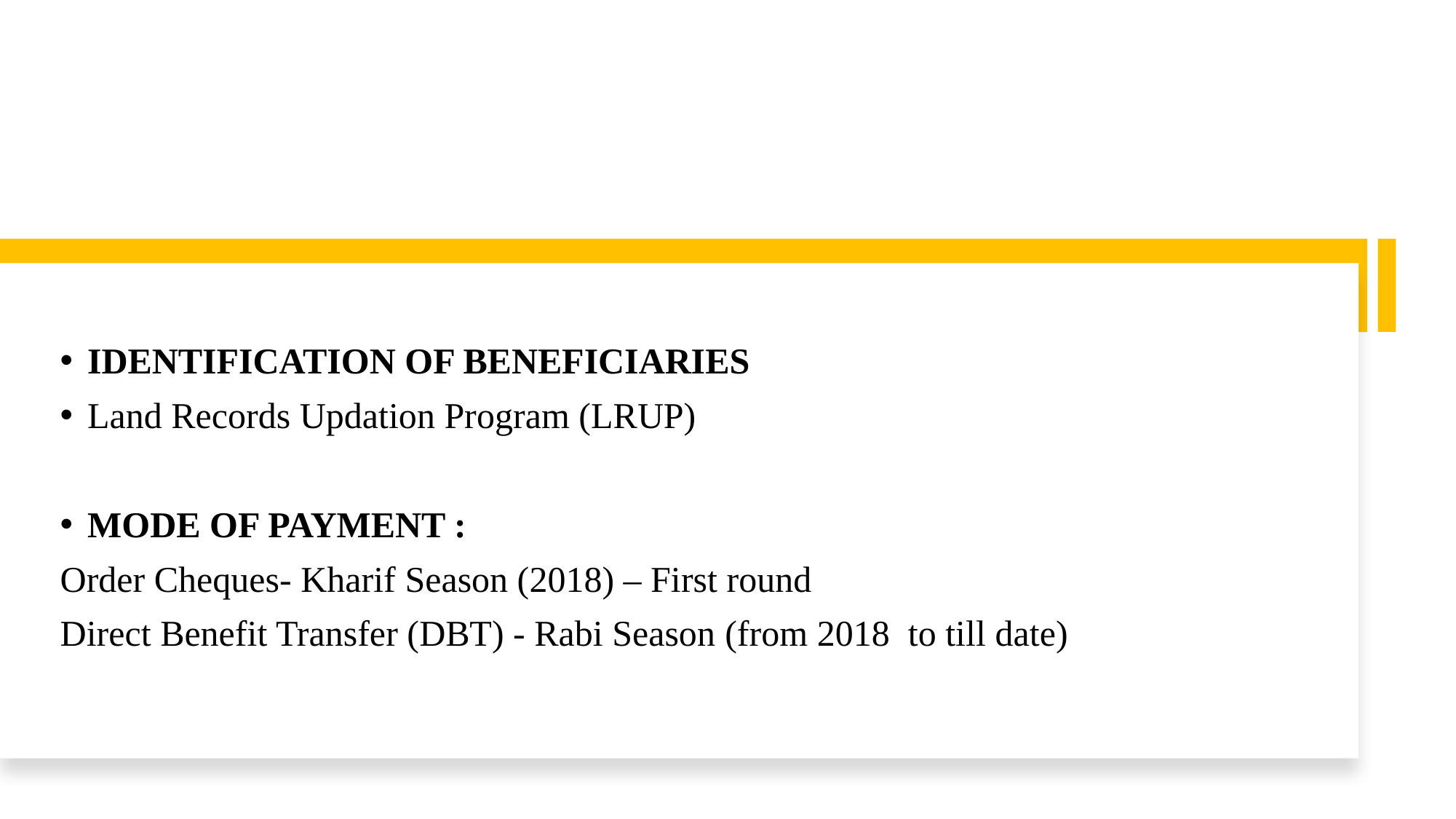

IDENTIFICATION OF BENEFICIARIES
Land Records Updation Program (LRUP)

MODE OF PAYMENT :
Order Cheques- Kharif Season (2018) – First round
Direct Benefit Transfer (DBT) - Rabi Season (from 2018  to till date)

21